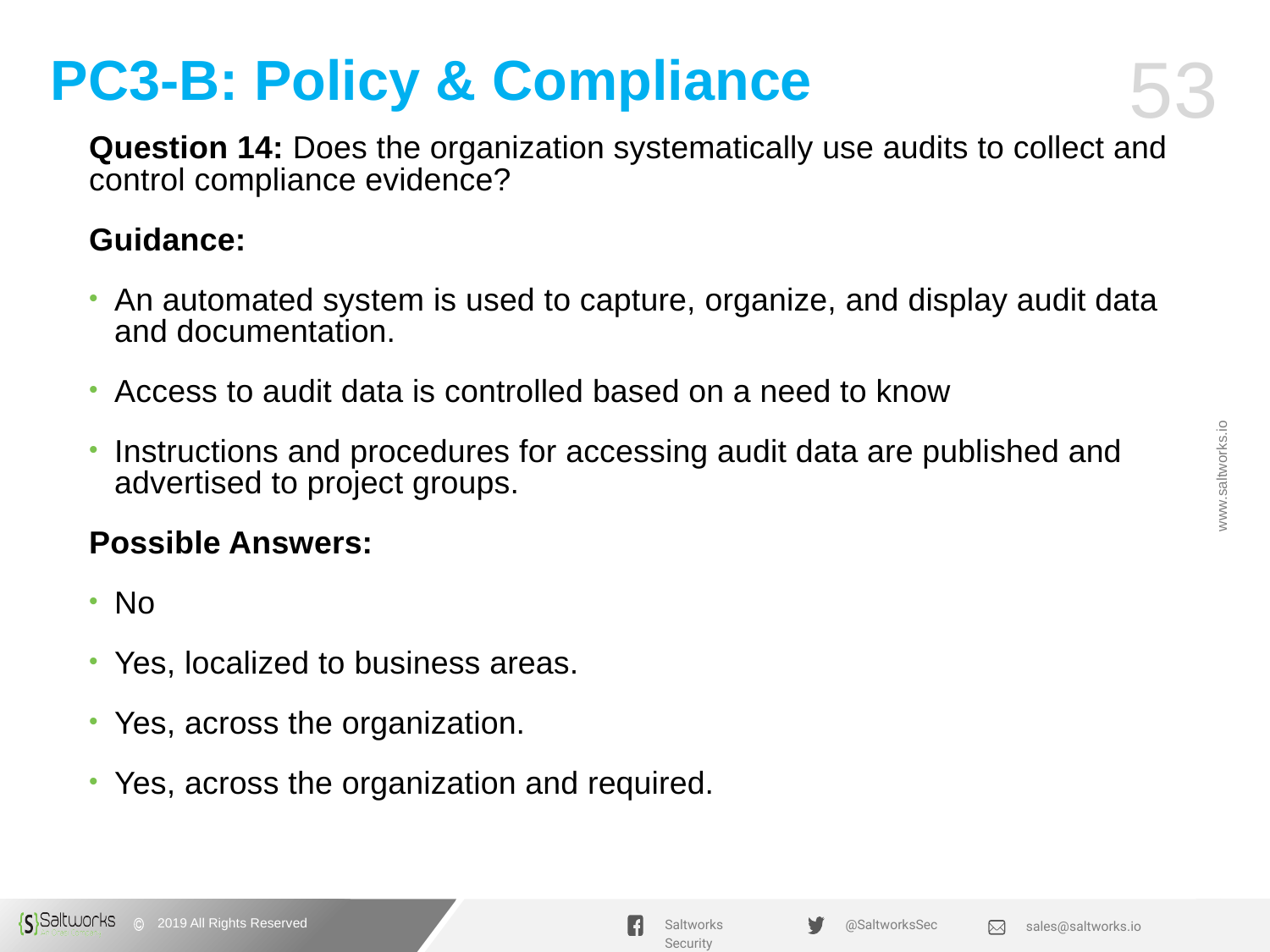

# PC3-B: Policy & Compliance
Question 14: Does the organization systematically use audits to collect and control compliance evidence?
Guidance:
An automated system is used to capture, organize, and display audit data and documentation.
Access to audit data is controlled based on a need to know
Instructions and procedures for accessing audit data are published and advertised to project groups.
Possible Answers:
No
Yes, localized to business areas.
Yes, across the organization.
Yes, across the organization and required.